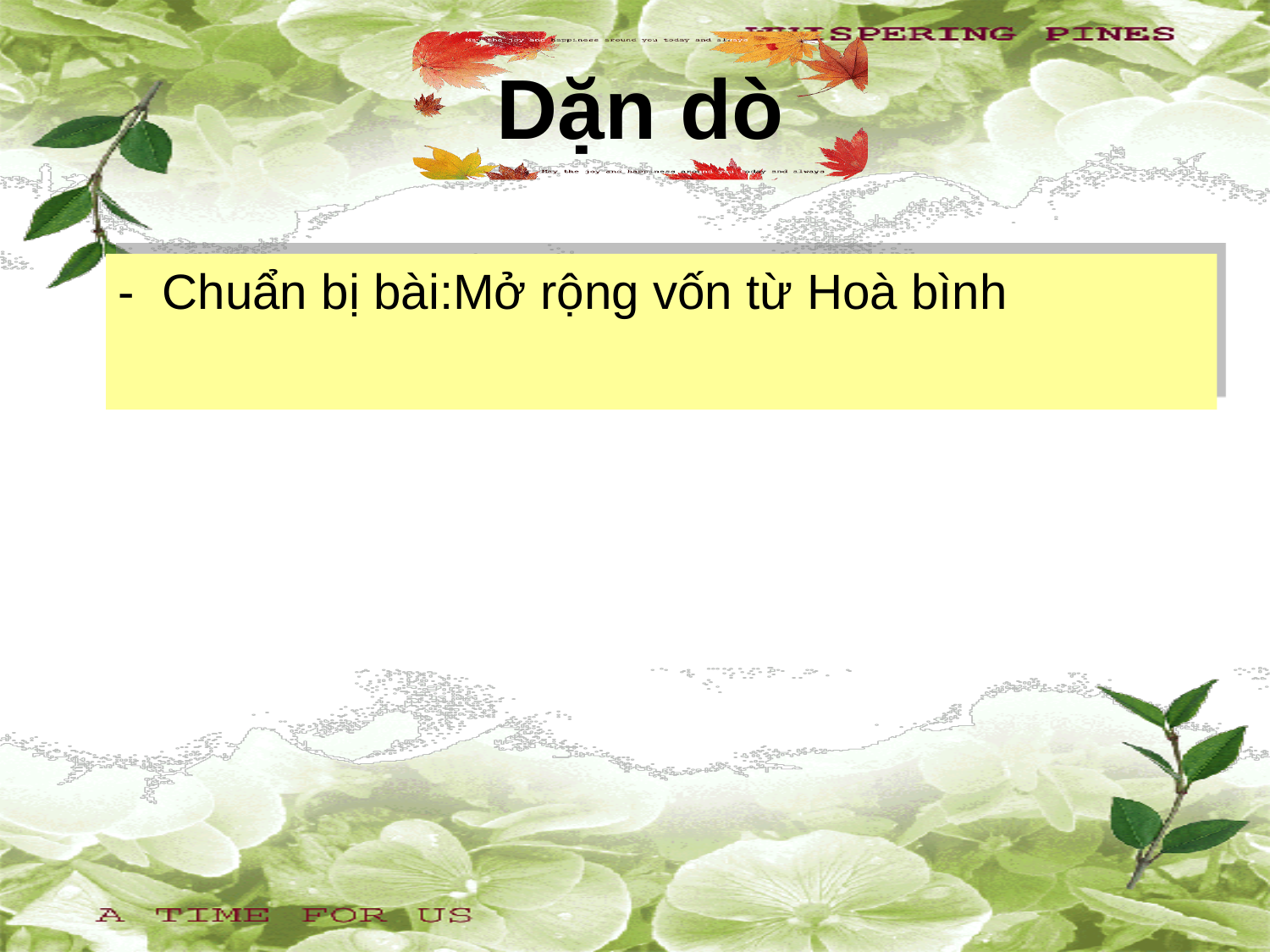

Dặn dò
-  Chuẩn bị bài:Mở rộng vốn từ Hoà bình